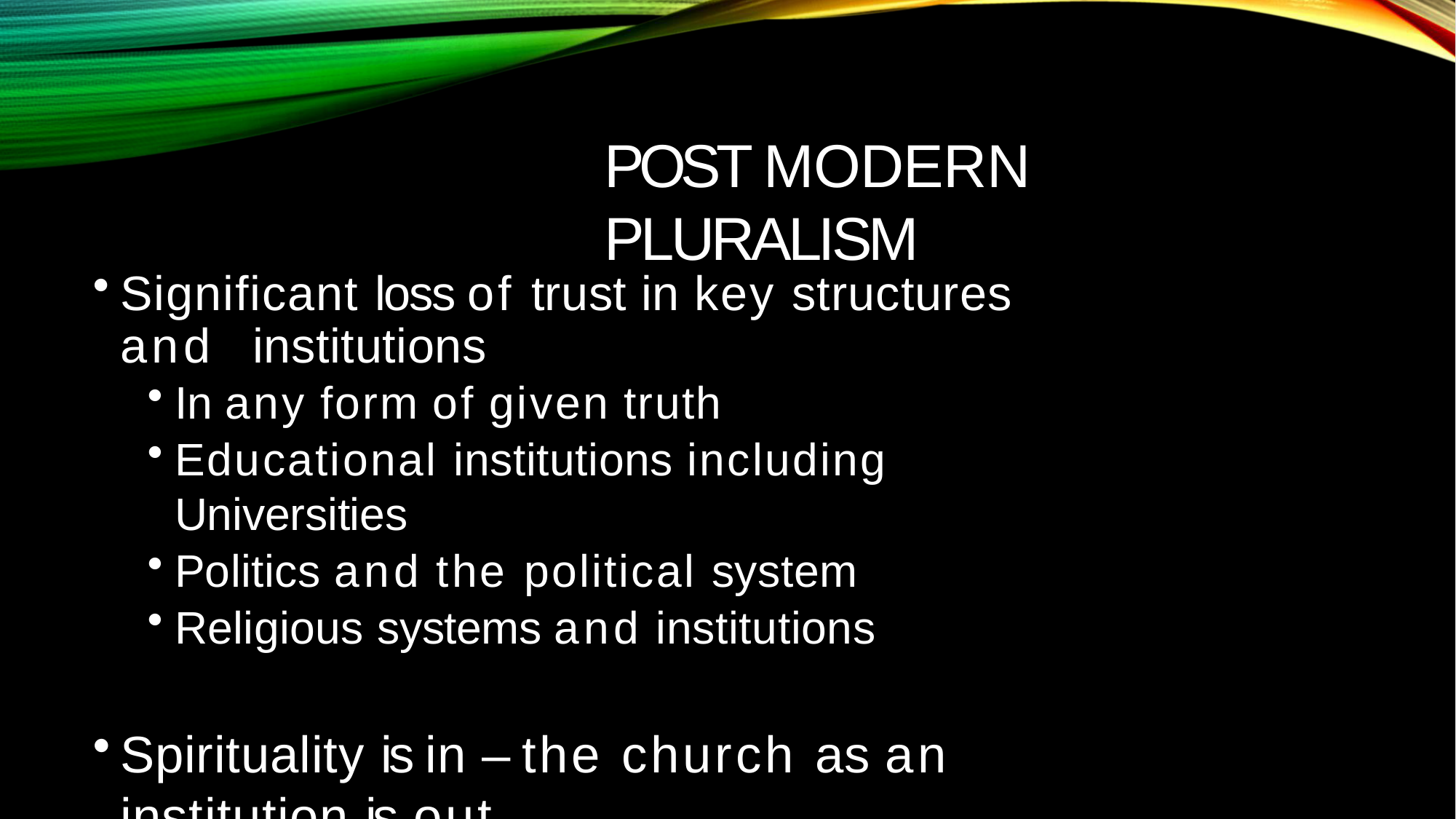

# POST MODERN PLURALISM
Significant loss of trust in key structures and  institutions
In any form of given truth
Educational institutions including Universities
Politics and the political system
Religious systems and institutions

Spirituality is in – the church as an institution is out